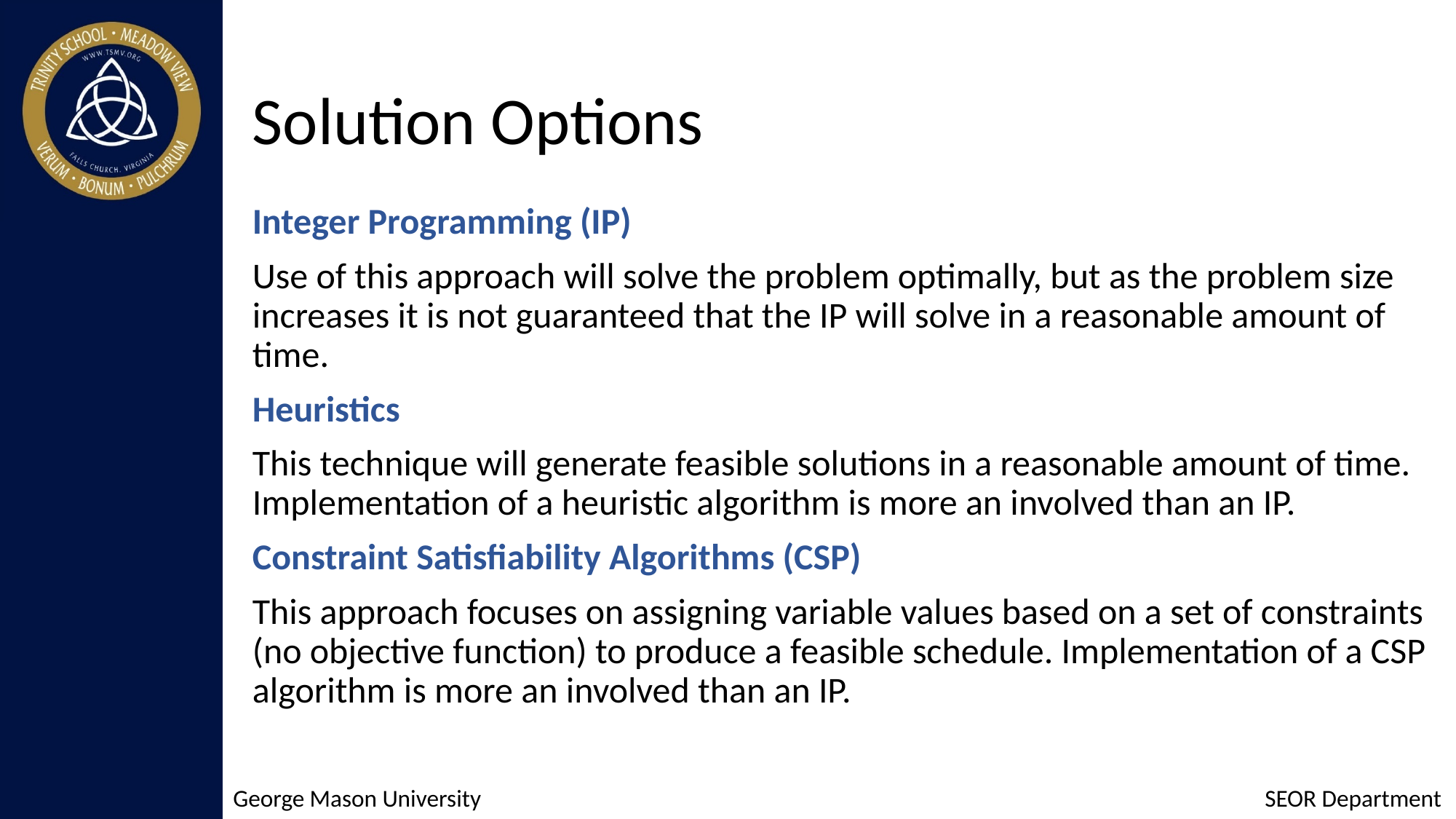

# Solution Options
Integer Programming (IP)
Use of this approach will solve the problem optimally, but as the problem size increases it is not guaranteed that the IP will solve in a reasonable amount of time.
Heuristics
This technique will generate feasible solutions in a reasonable amount of time. Implementation of a heuristic algorithm is more an involved than an IP.
Constraint Satisfiability Algorithms (CSP)
This approach focuses on assigning variable values based on a set of constraints (no objective function) to produce a feasible schedule. Implementation of a CSP algorithm is more an involved than an IP.